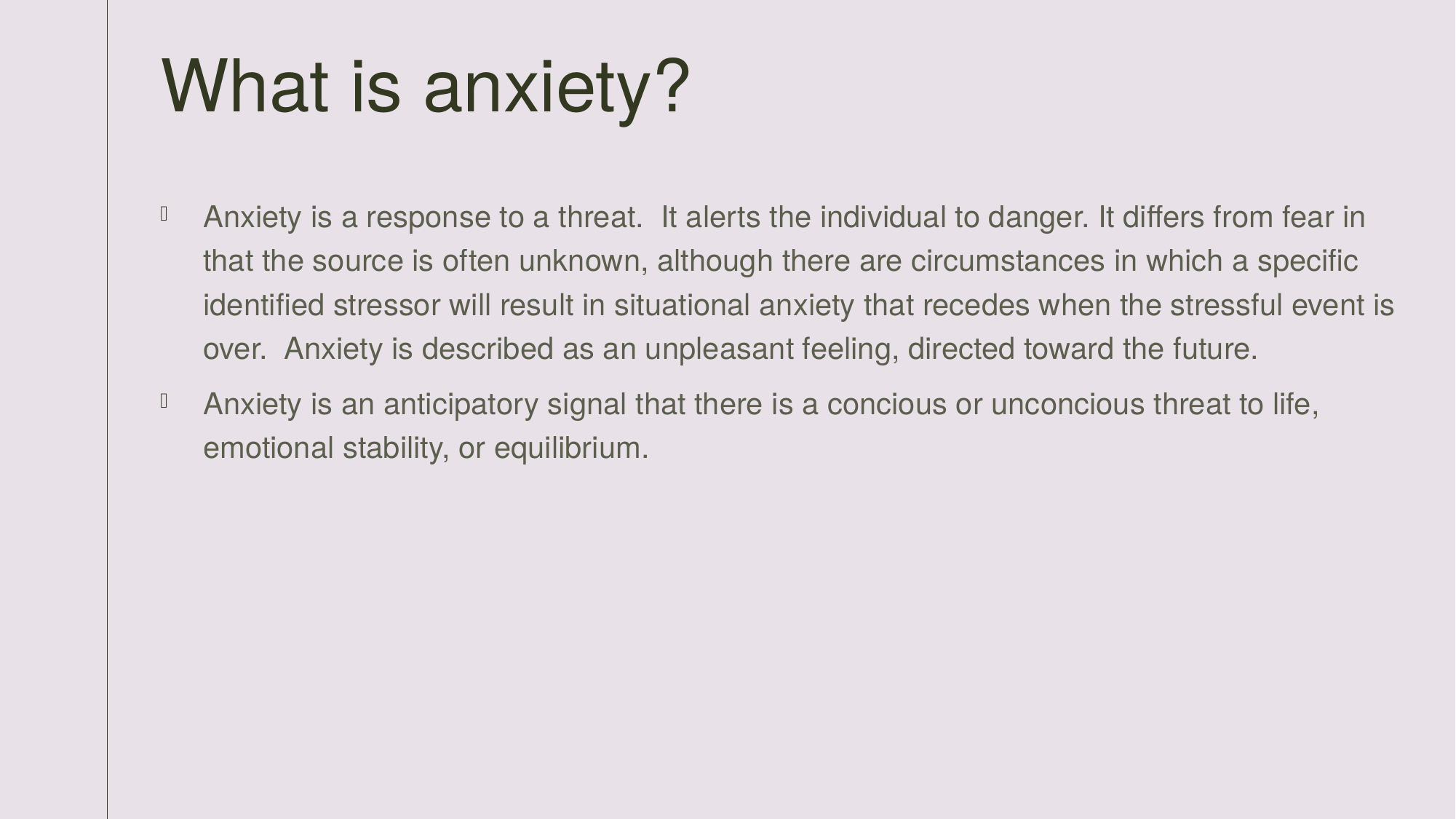

# What is anxiety?
Anxiety is a response to a threat.  It alerts the individual to danger. It differs from fear in that the source is often unknown, although there are circumstances in which a specific identified stressor will result in situational anxiety that recedes when the stressful event is over.  Anxiety is described as an unpleasant feeling, directed toward the future.
Anxiety is an anticipatory signal that there is a concious or unconcious threat to life, emotional stability, or equilibrium.